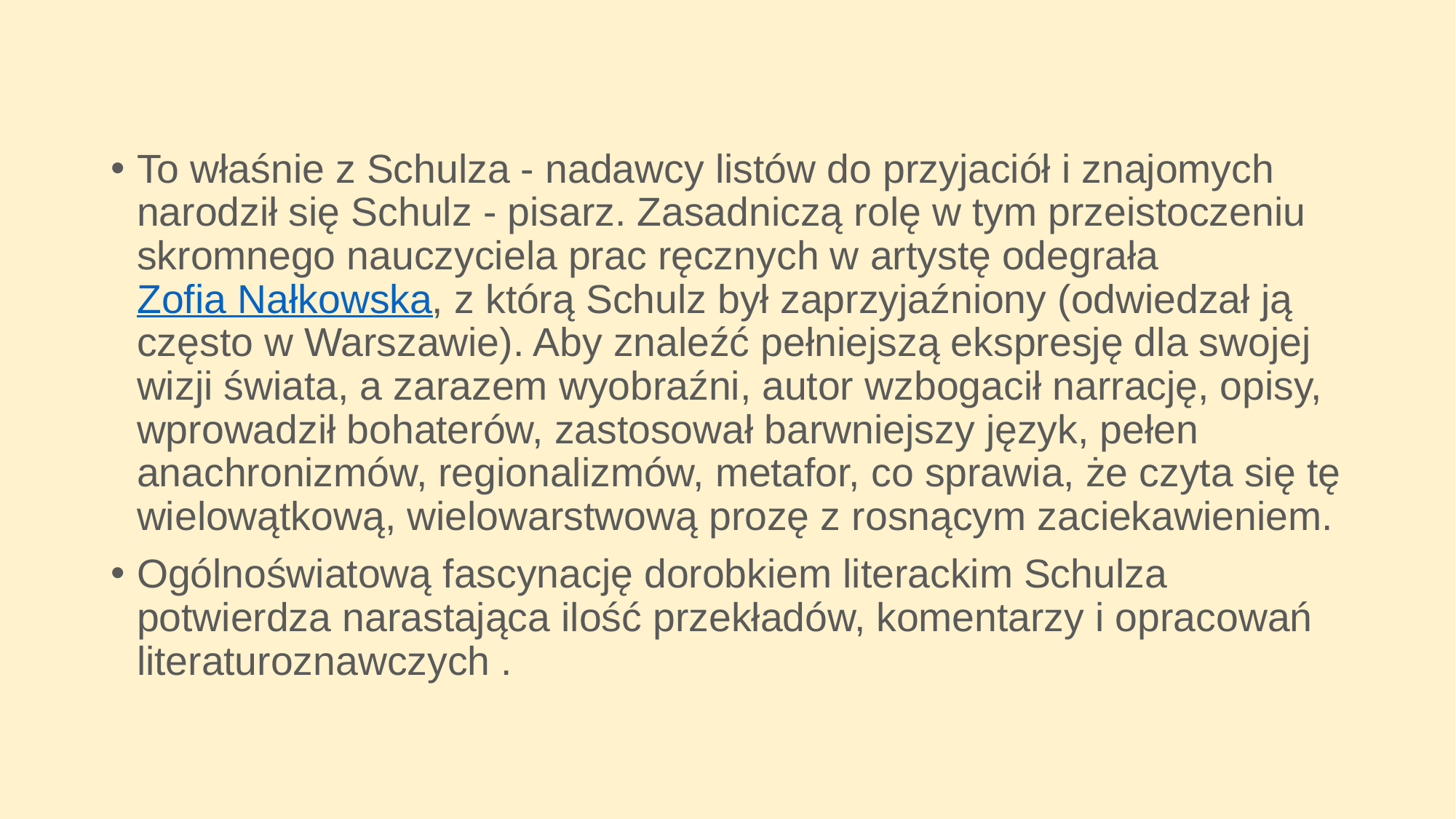

To właśnie z Schulza - nadawcy listów do przyjaciół i znajomych narodził się Schulz - pisarz. Zasadniczą rolę w tym przeistoczeniu skromnego nauczyciela prac ręcznych w artystę odegrała Zofia Nałkowska, z którą Schulz był zaprzyjaźniony (odwiedzał ją często w Warszawie). Aby znaleźć pełniejszą ekspresję dla swojej wizji świata, a zarazem wyobraźni, autor wzbogacił narrację, opisy, wprowadził bohaterów, zastosował barwniejszy język, pełen anachronizmów, regionalizmów, metafor, co sprawia, że czyta się tę wielowątkową, wielowarstwową prozę z rosnącym zaciekawieniem.
Ogólnoświatową fascynację dorobkiem literackim Schulza potwierdza narastająca ilość przekładów, komentarzy i opracowań literaturoznawczych .